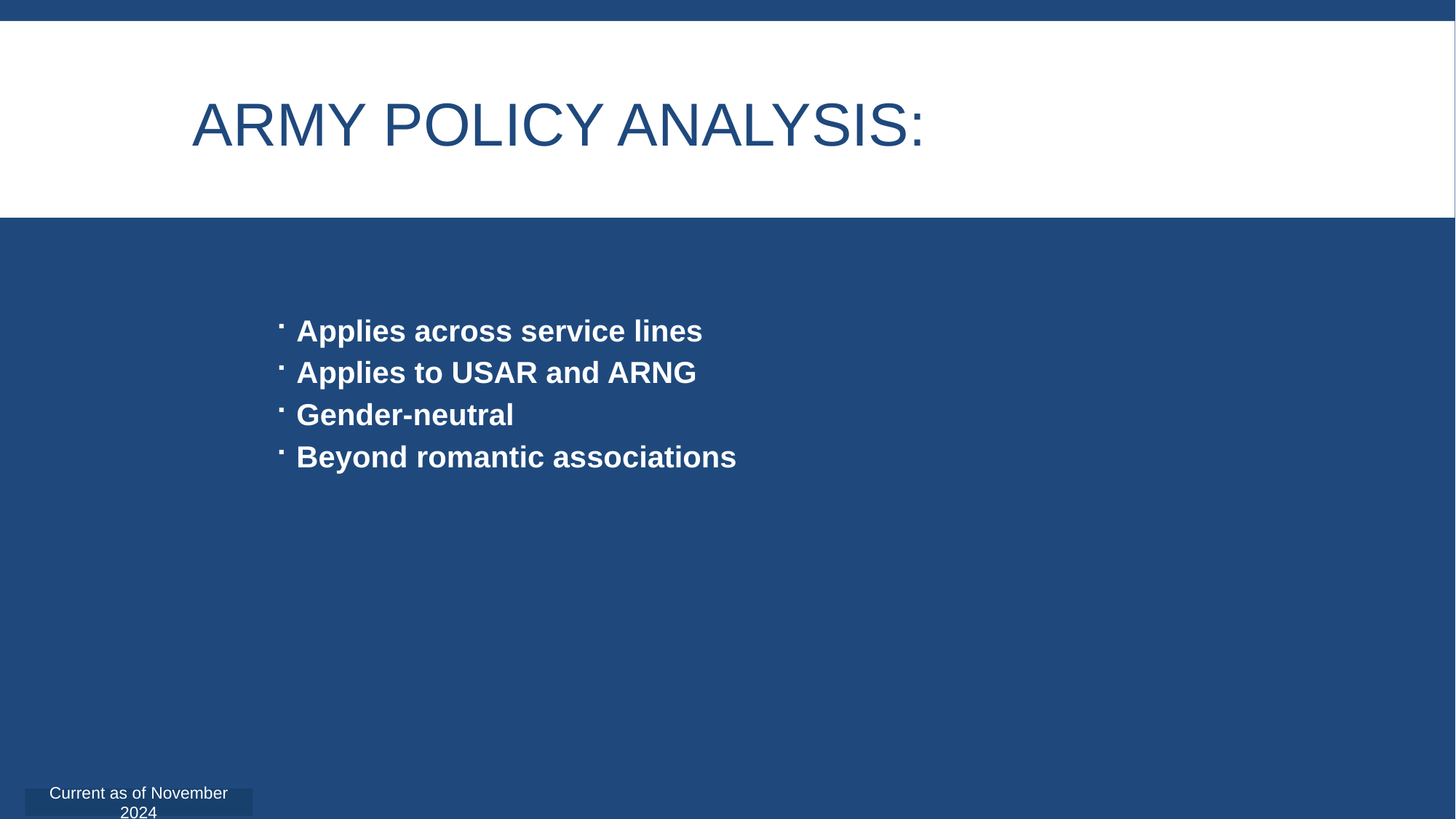

# Army Policy Analysis:

Applies across service lines
Applies to USAR and ARNG
Gender-neutral
Beyond romantic associations
Current as of November 2024